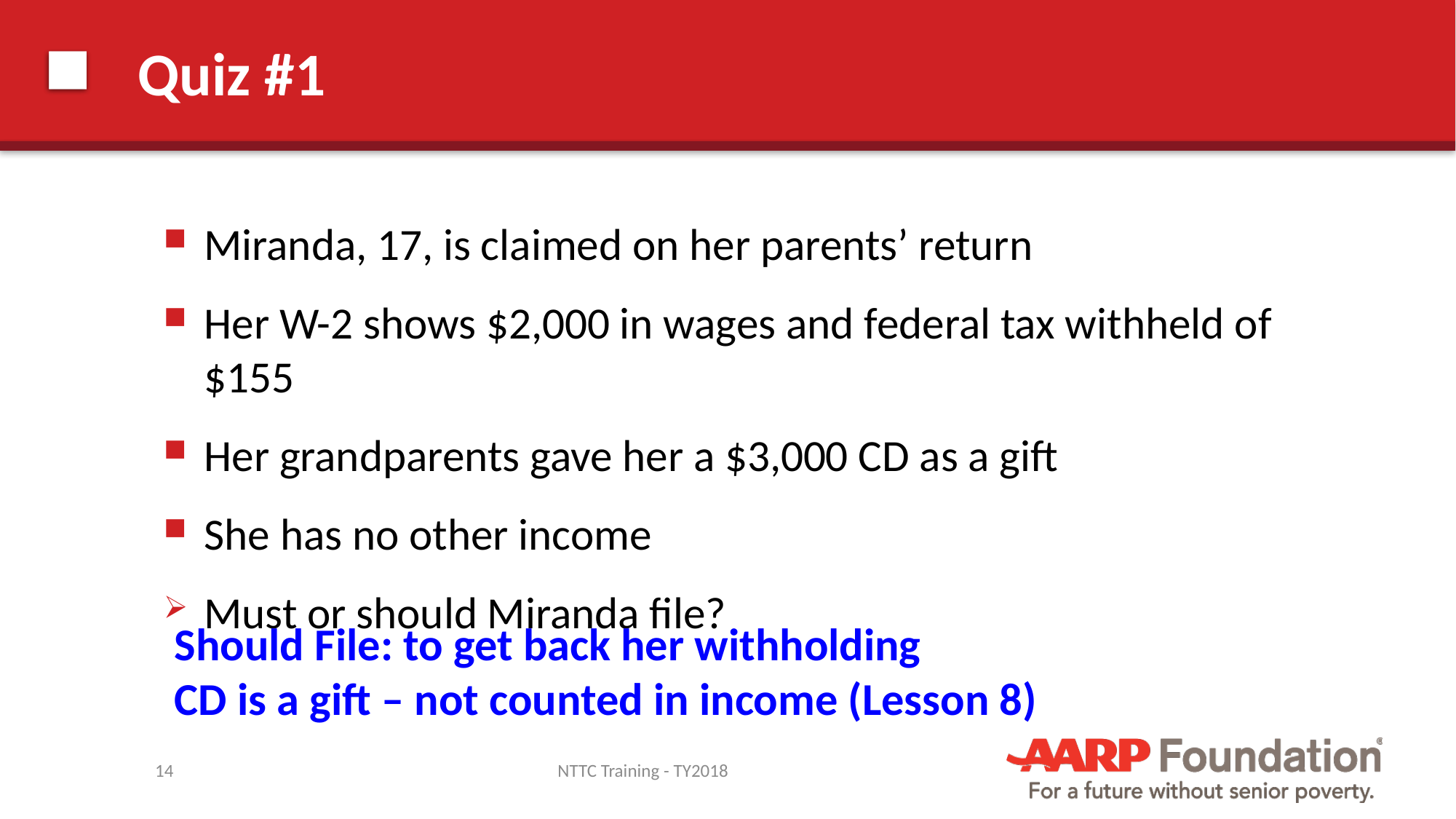

# Quiz #1
Miranda, 17, is claimed on her parents’ return
Her W-2 shows $2,000 in wages and federal tax withheld of $155
Her grandparents gave her a $3,000 CD as a gift
She has no other income
Must or should Miranda file?
Should File: to get back her withholding
CD is a gift – not counted in income (Lesson 8)
14
NTTC Training - TY2018